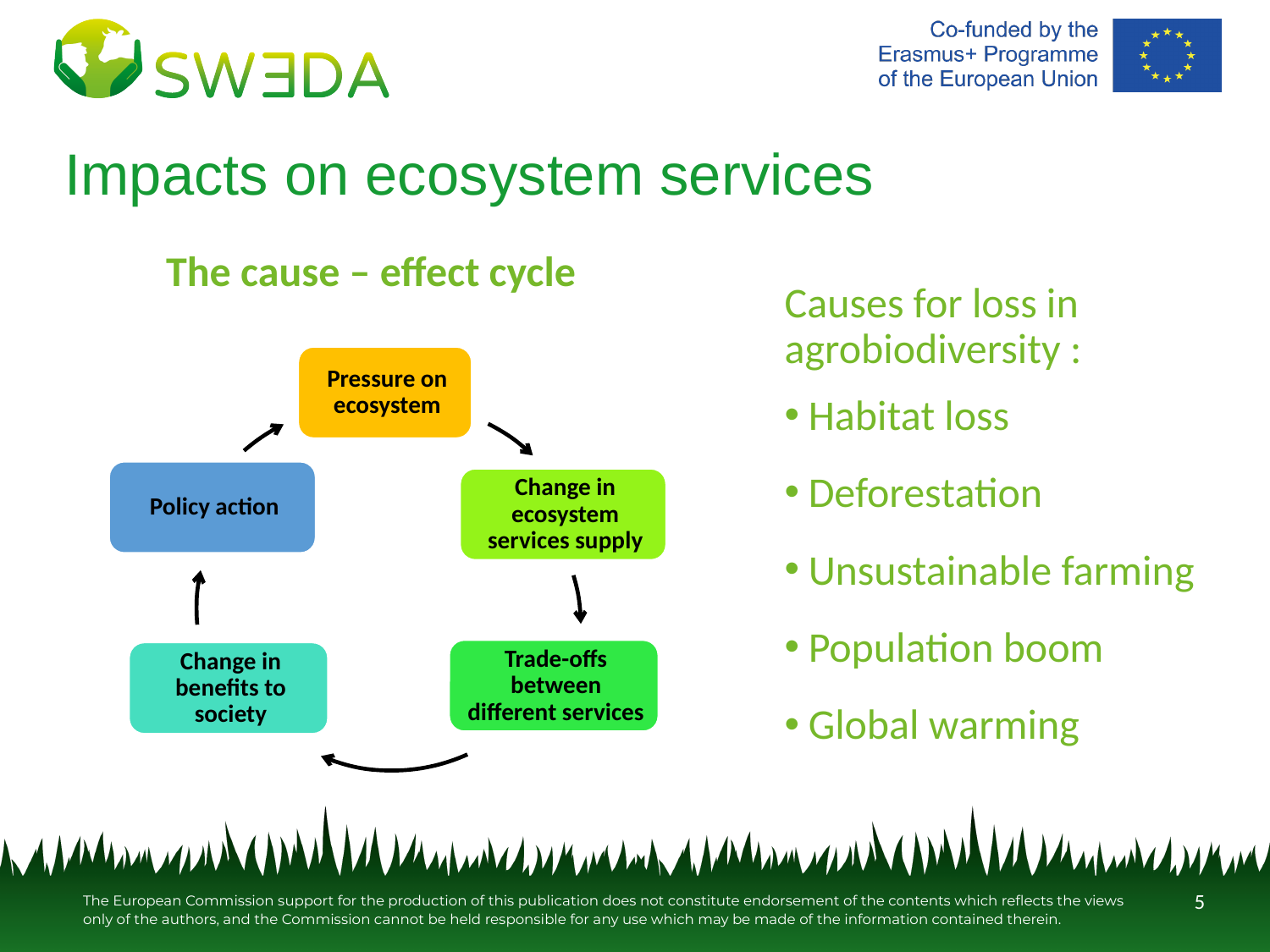

# Impacts on ecosystem services
The cause – effect cycle
Causes for loss in agrobiodiversity :
Habitat loss
Deforestation
Unsustainable farming
Population boom
Global warming

Pressure on ecosystem
Change in ecosystem services supply
Trade-offs between different services
Change in benefits to society
Policy action
5